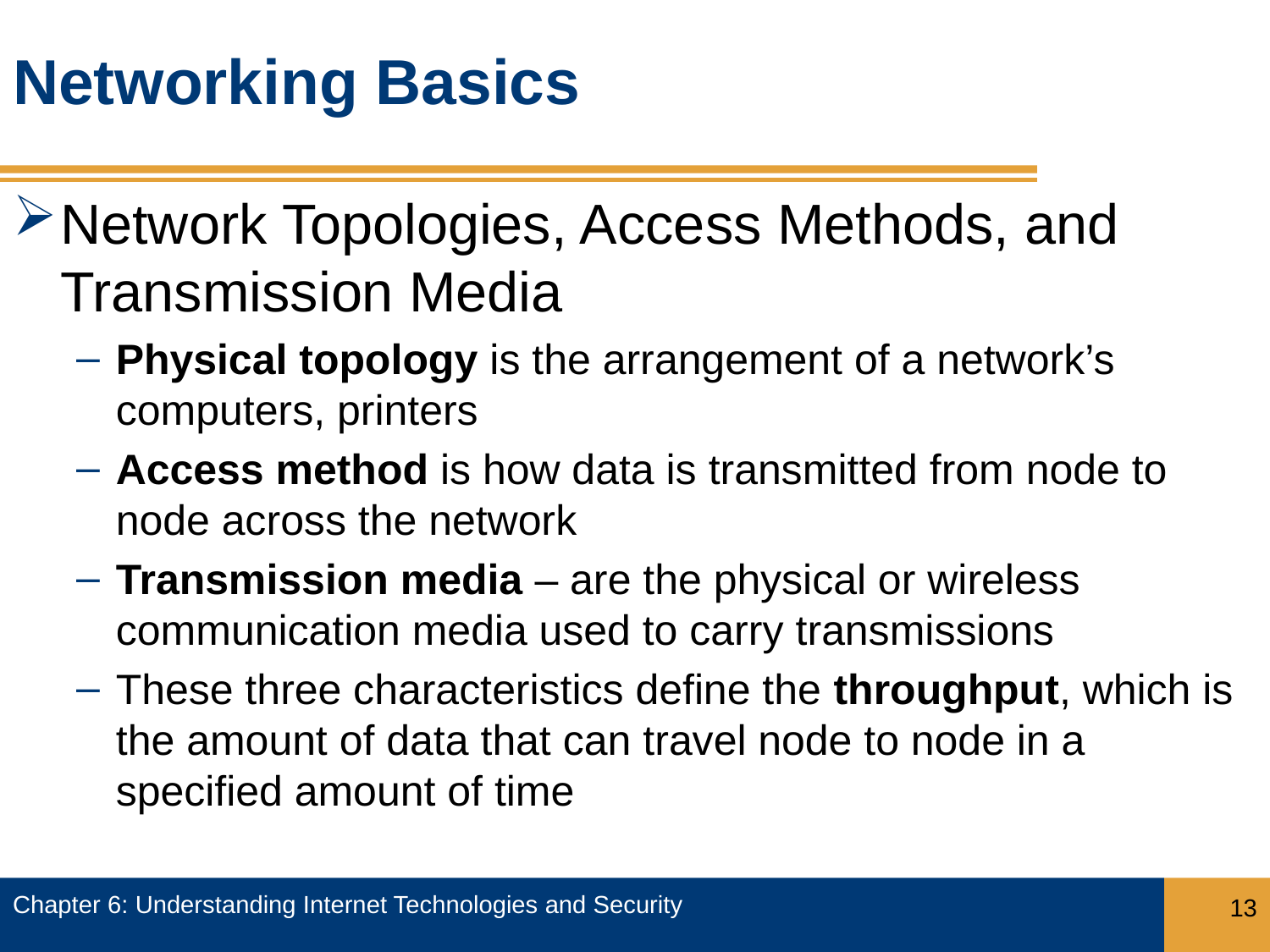

# Networking Basics
Network Topologies, Access Methods, and Transmission Media
Physical topology is the arrangement of a network’s computers, printers
Access method is how data is transmitted from node to node across the network
Transmission media – are the physical or wireless communication media used to carry transmissions
These three characteristics define the throughput, which is the amount of data that can travel node to node in a specified amount of time
Chapter 6: Understanding Internet Technologies and Security
13